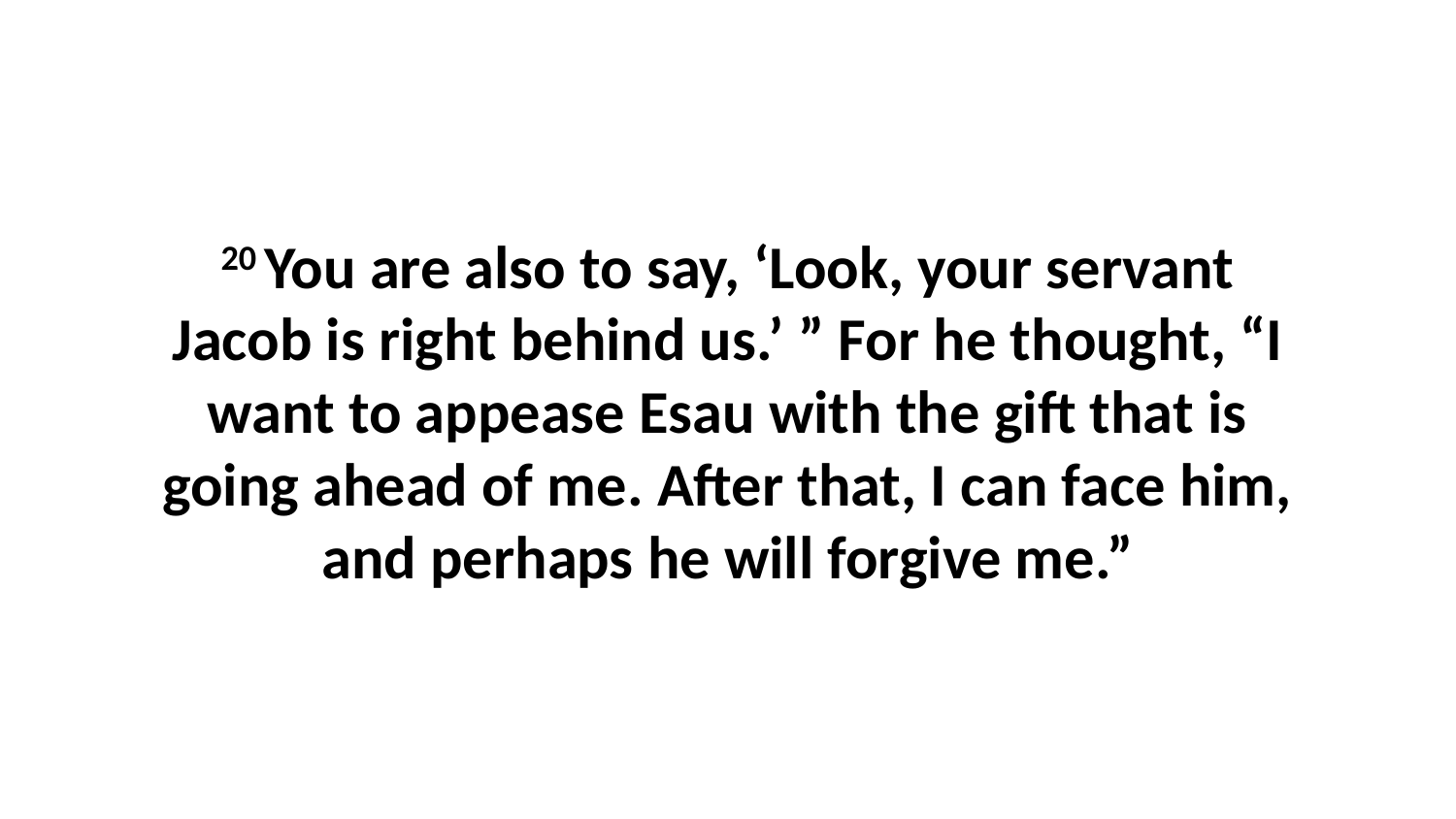

20 You are also to say, ‘Look, your servant Jacob is right behind us.’ ” For he thought, “I want to appease Esau with the gift that is going ahead of me. After that, I can face him, and perhaps he will forgive me.”